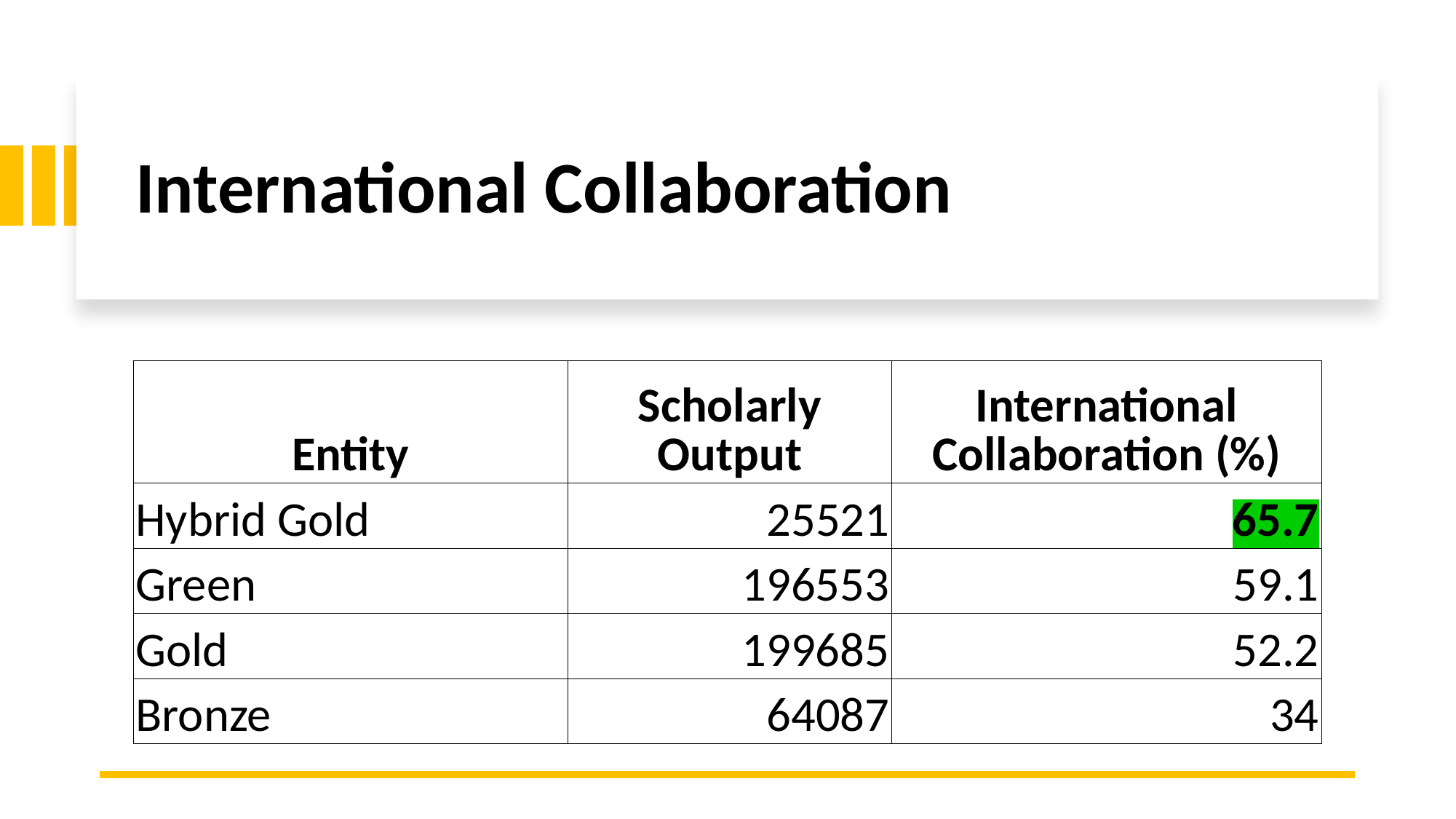

# International Collaboration

| Entity | Scholarly Output | International Collaboration (%) |
| --- | --- | --- |
| Hybrid Gold | 25521 | 65.7 |
| Green | 196553 | 59.1 |
| Gold | 199685 | 52.2 |
| Bronze | 64087 | 34 |